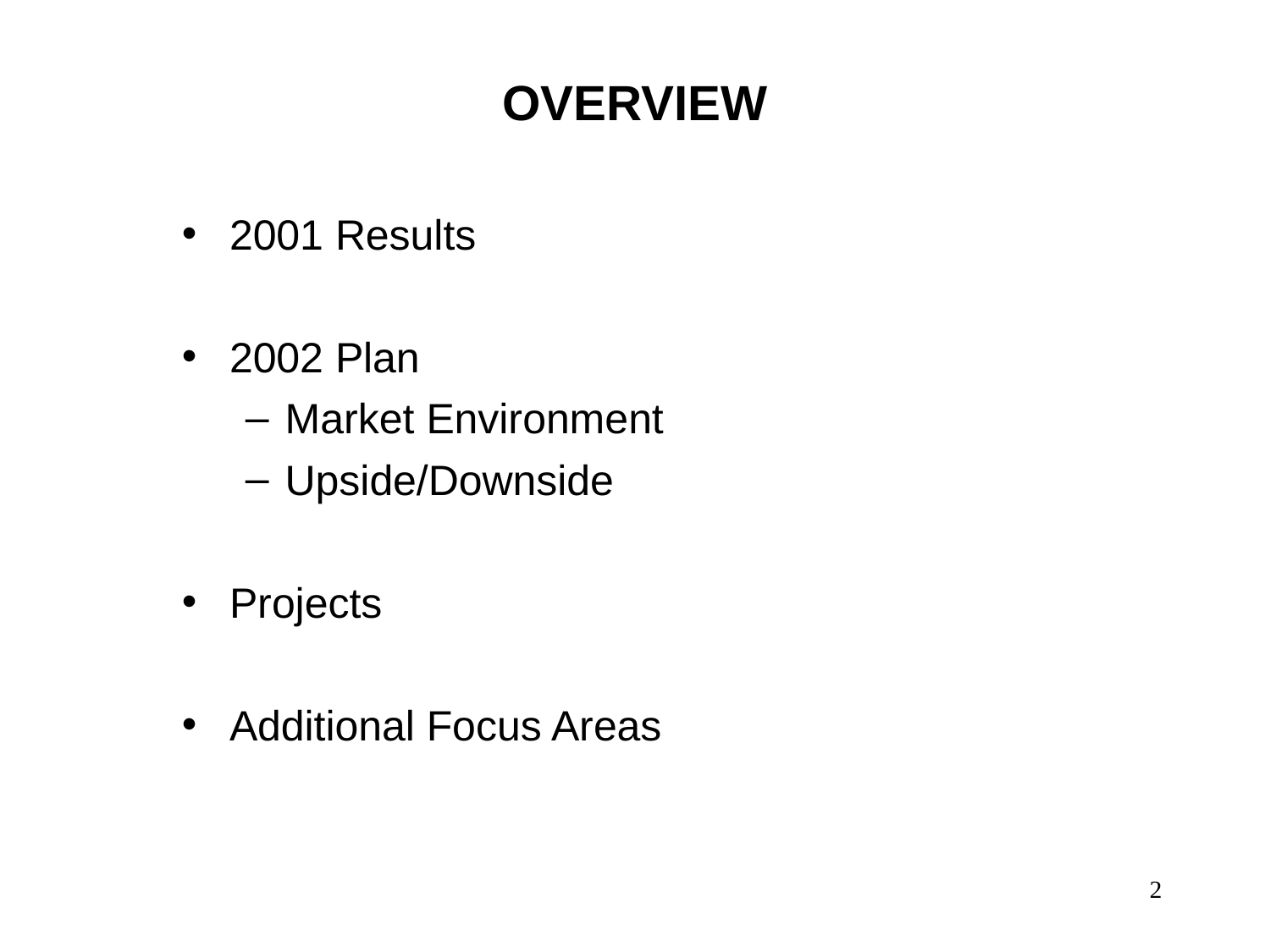

# OVERVIEW
2001 Results

2002 Plan
Market Environment
Upside/Downside

Projects

Additional Focus Areas
2